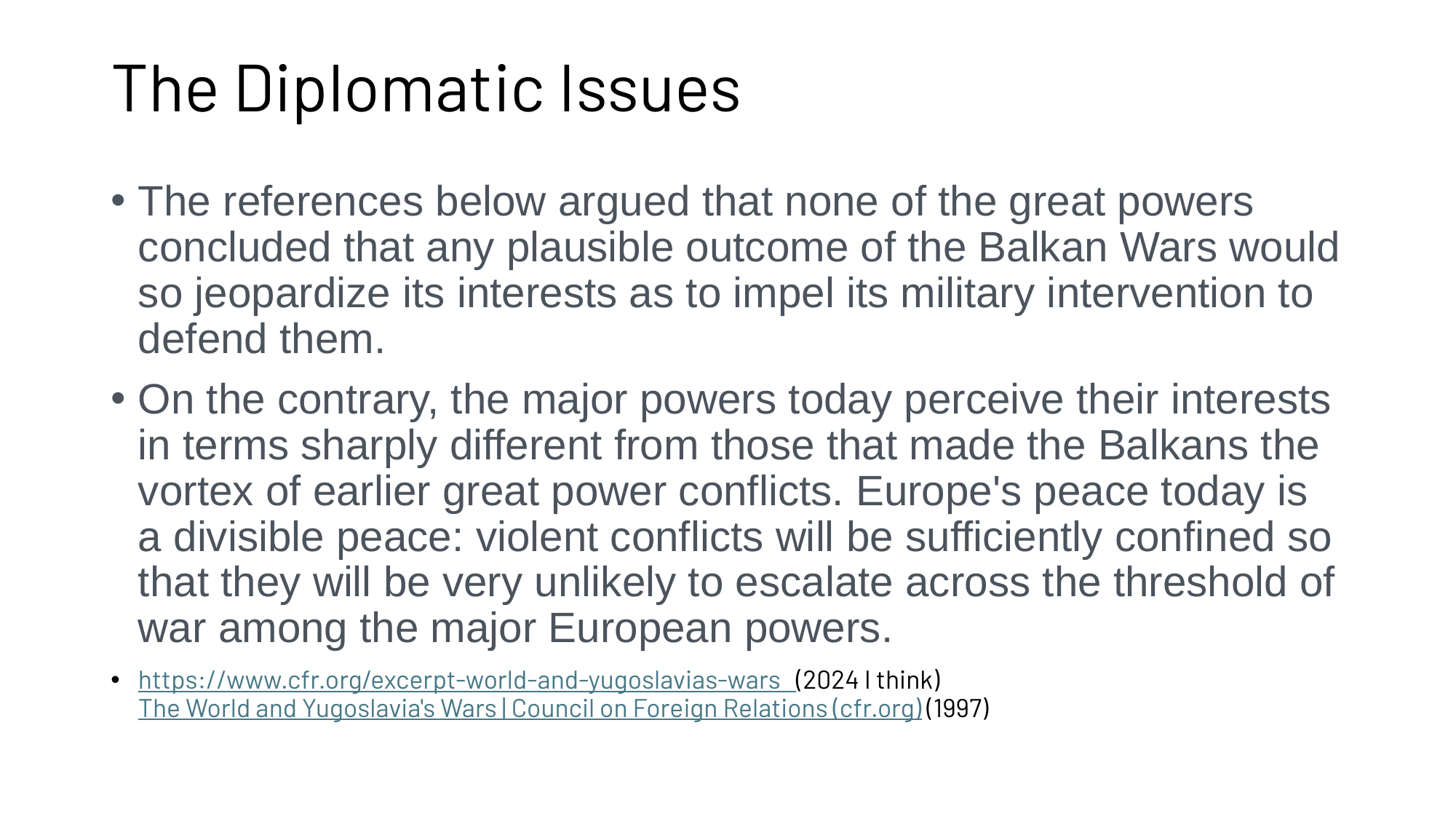

# The Diplomatic Issues
The references below argued that none of the great powers concluded that any plausible outcome of the Balkan Wars would so jeopardize its interests as to impel its military intervention to defend them.
On the contrary, the major powers today perceive their interests in terms sharply different from those that made the Balkans the vortex of earlier great power conflicts. Europe's peace today is a divisible peace: violent conflicts will be sufficiently confined so that they will be very unlikely to escalate across the threshold of war among the major European powers.
https://www.cfr.org/excerpt-world-and-yugoslavias-wars   (2024 I think)
The World and Yugoslavia's Wars | Council on Foreign Relations (cfr.org) (1997)